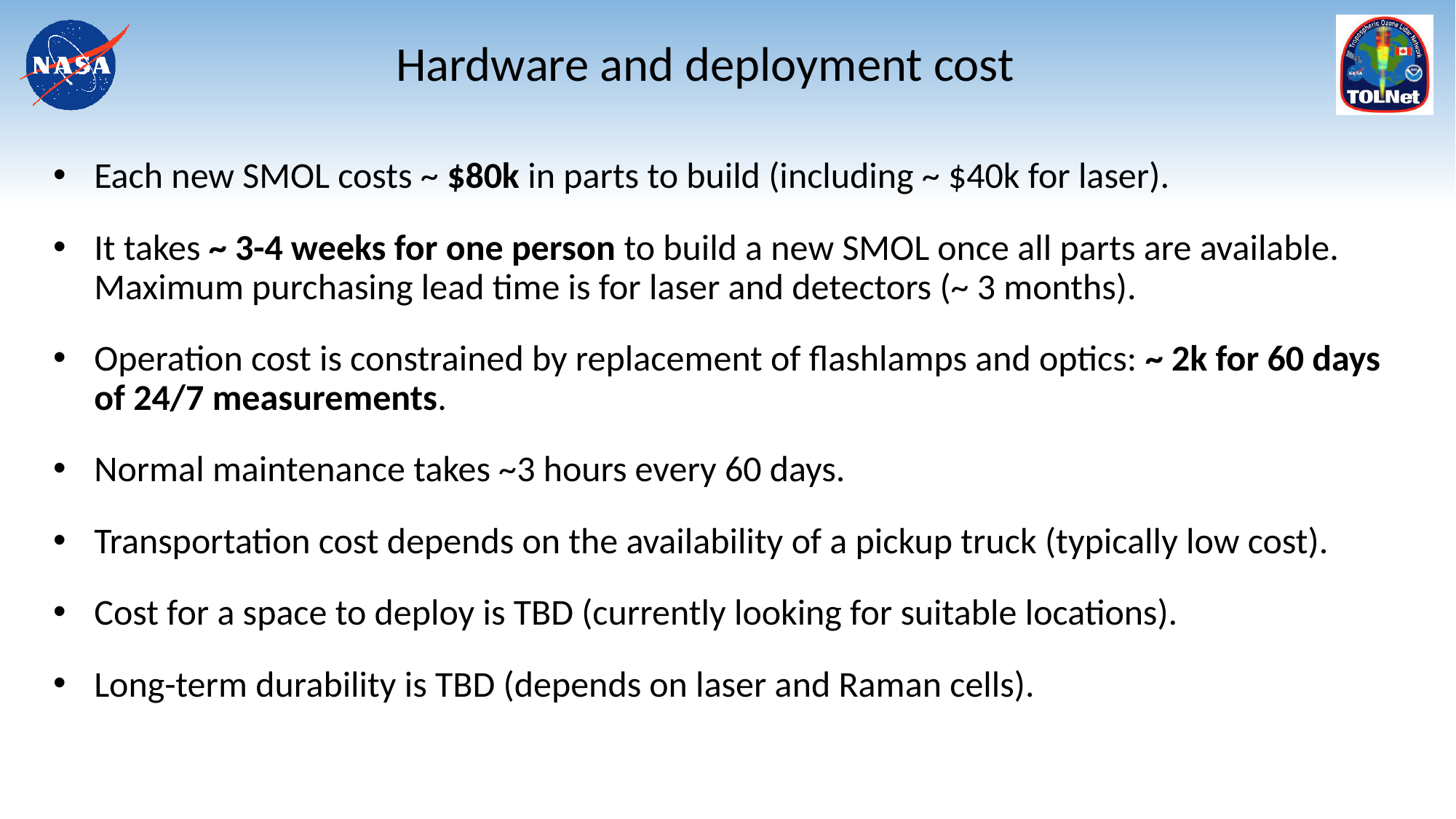

Hardware and deployment cost
Each new SMOL costs ~ $80k in parts to build (including ~ $40k for laser).
It takes ~ 3-4 weeks for one person to build a new SMOL once all parts are available. Maximum purchasing lead time is for laser and detectors (~ 3 months).
Operation cost is constrained by replacement of flashlamps and optics: ~ 2k for 60 days of 24/7 measurements.
Normal maintenance takes ~3 hours every 60 days.
Transportation cost depends on the availability of a pickup truck (typically low cost).
Cost for a space to deploy is TBD (currently looking for suitable locations).
Long-term durability is TBD (depends on laser and Raman cells).